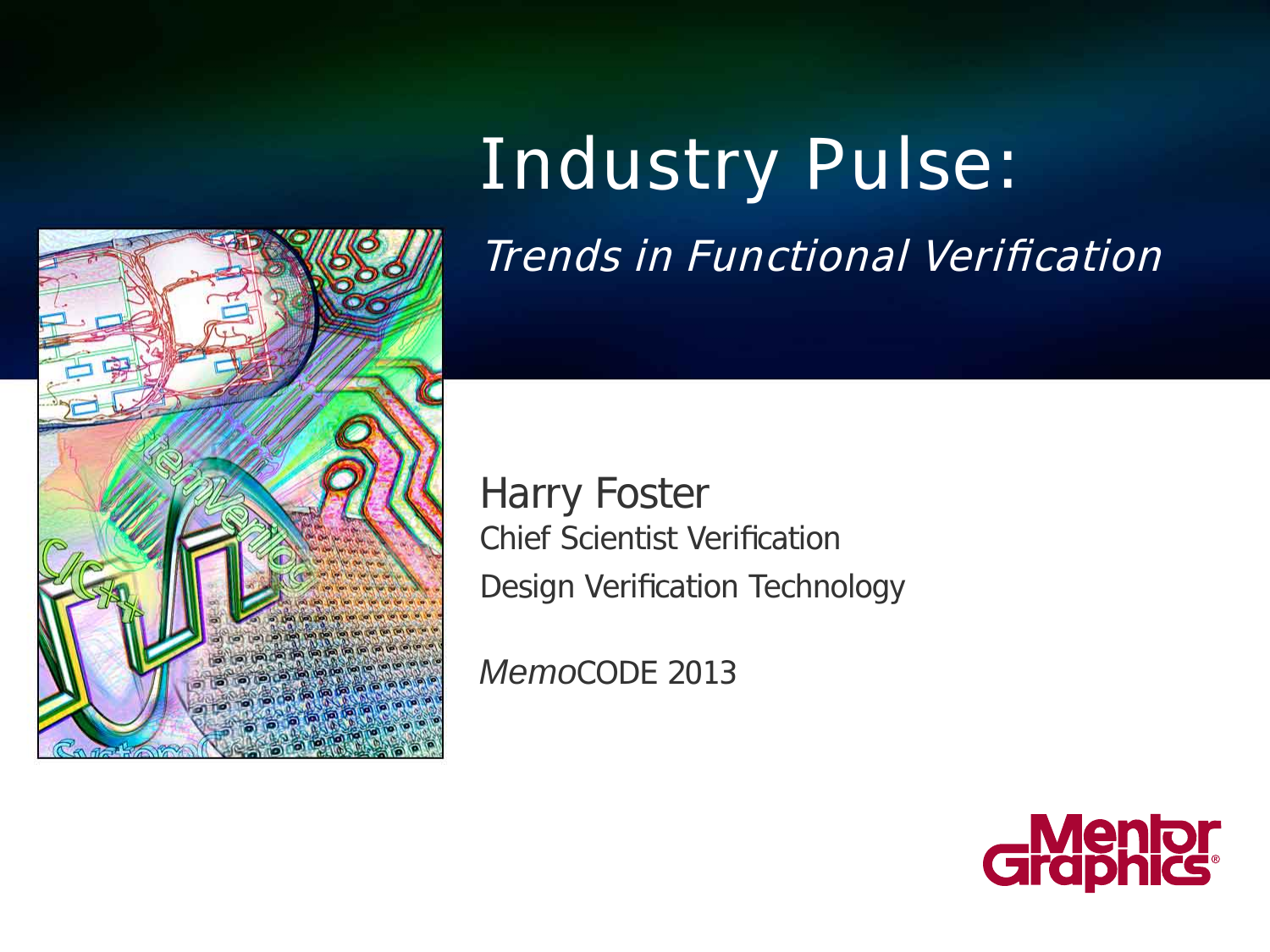

# Industry Pulse: Trends in Functional Verification

Harry Foster

Chief Scientist Verification
Design Verification Technology

MemoCODE 2013